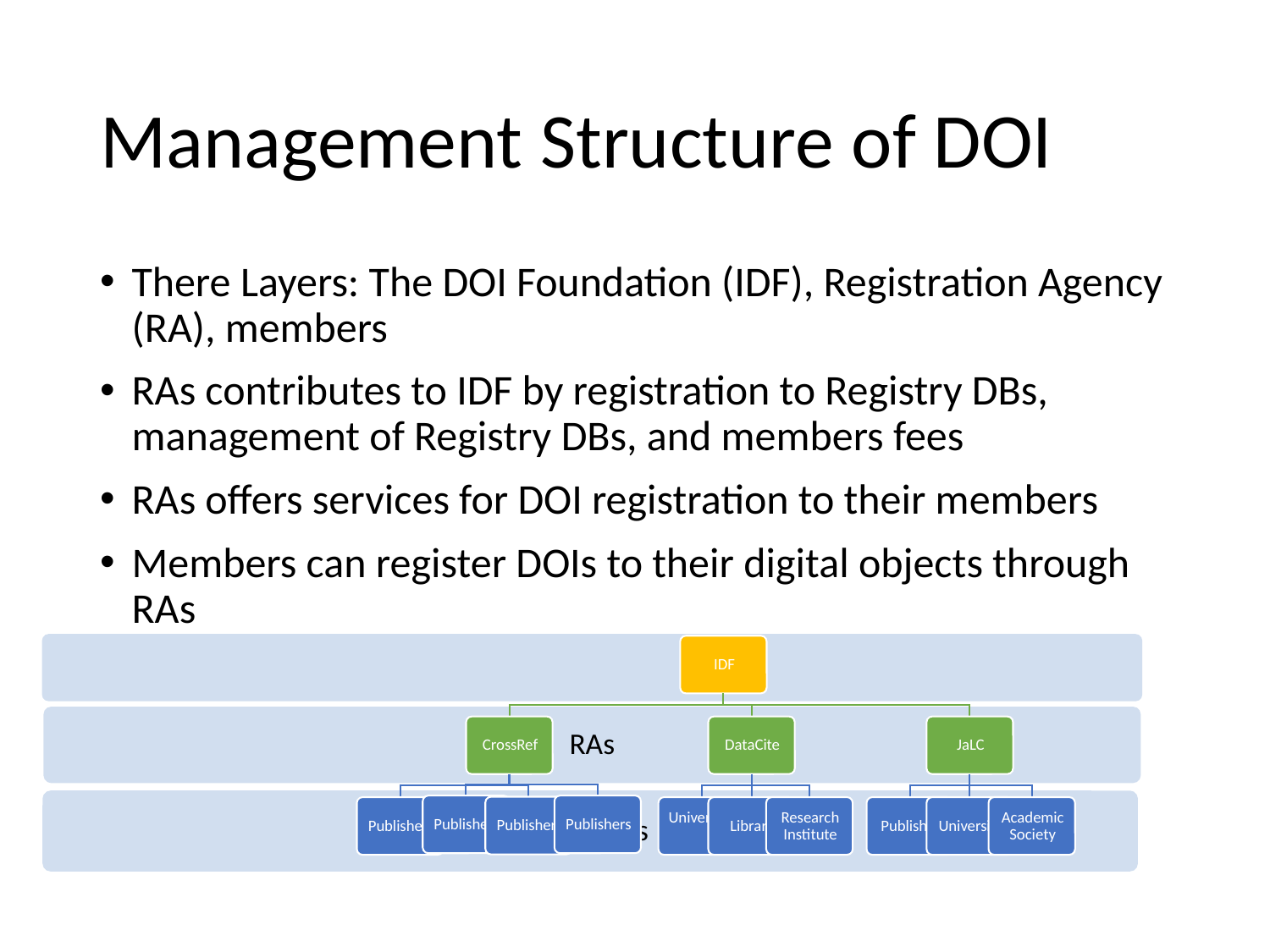

# Management Structure of DOI
There Layers: The DOI Foundation (IDF), Registration Agency (RA), members
RAs contributes to IDF by registration to Registry DBs, management of Registry DBs, and members fees
RAs offers services for DOI registration to their members
Members can register DOIs to their digital objects through RAs
Members
RAs

IDF
CrossRef
Publishers
Publishers
Publishers
Publishers
DataCite
University
Library
Research Institute
JaLC
Publisher
University
Academic Society